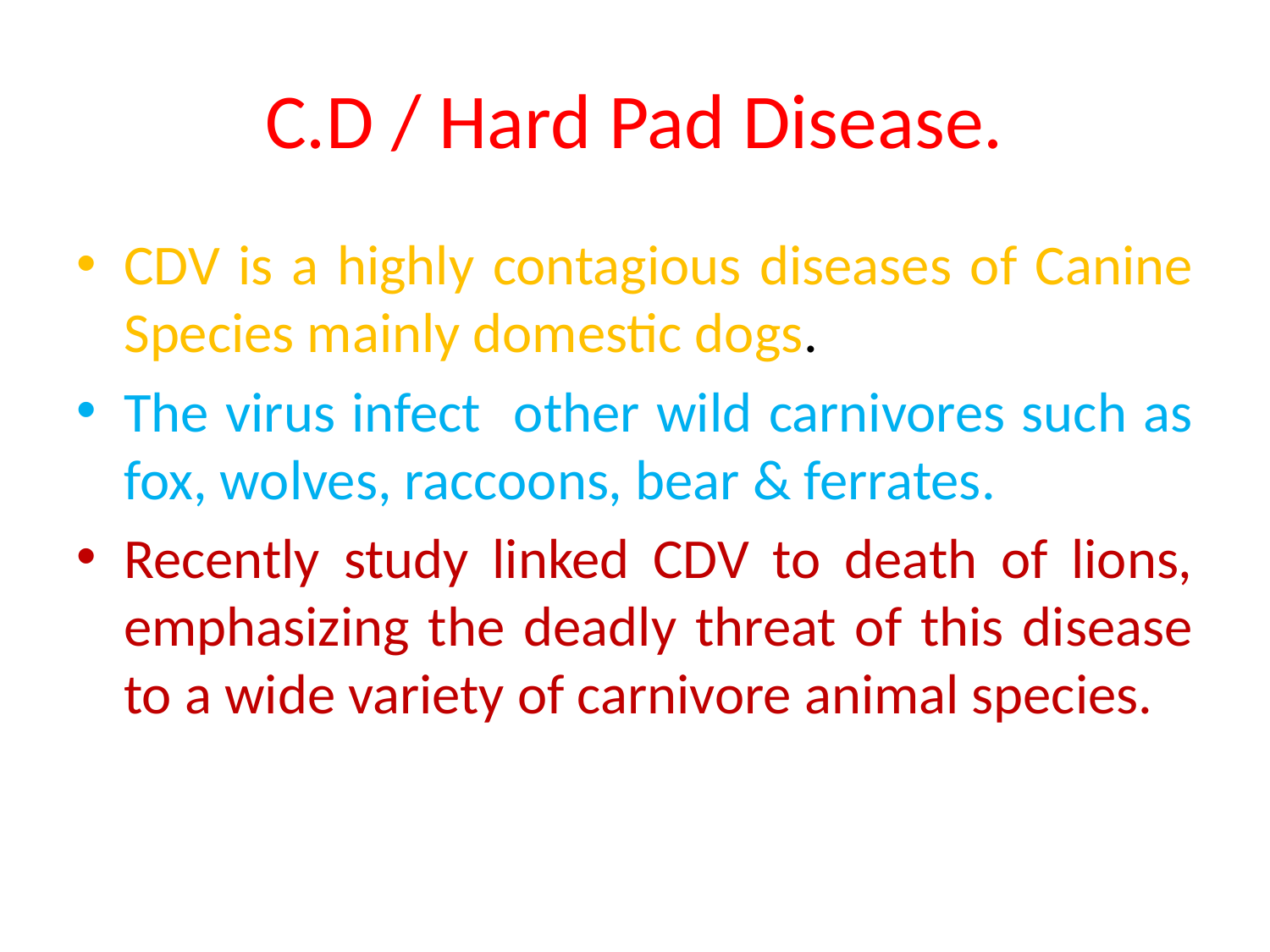

# C.D / Hard Pad Disease.
CDV is a highly contagious diseases of Canine Species mainly domestic dogs.
The virus infect  other wild carnivores such as fox, wolves, raccoons, bear & ferrates.
Recently study linked CDV to death of lions, emphasizing the deadly threat of this disease to a wide variety of carnivore animal species.